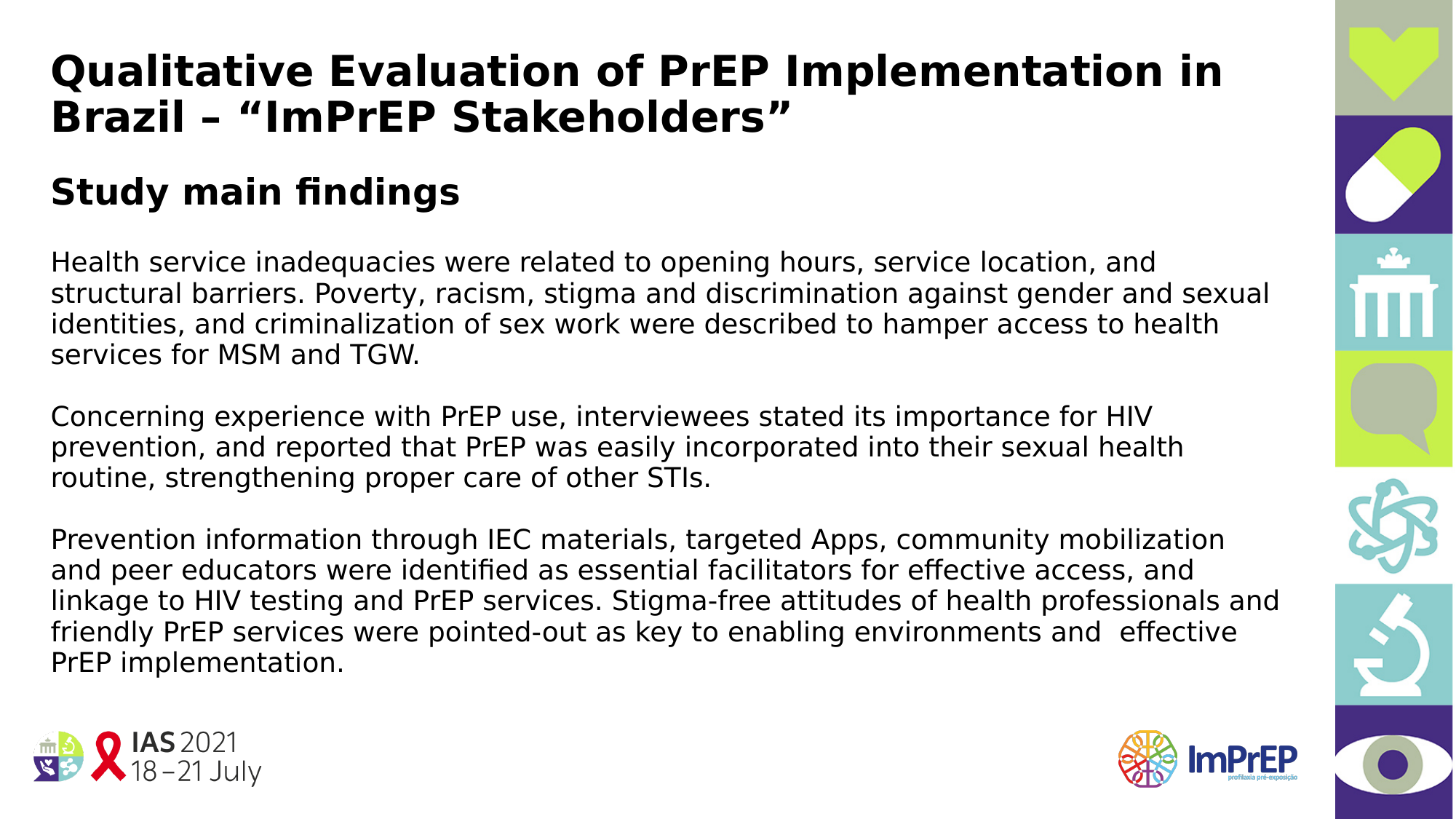

Qualitative Evaluation of PrEP Implementation in Brazil – “ImPrEP Stakeholders”

Study main findings

Health service inadequacies were related to opening hours, service location, and structural barriers. Poverty, racism, stigma and discrimination against gender and sexual identities, and criminalization of sex work were described to hamper access to health services for MSM and TGW.

Concerning experience with PrEP use, interviewees stated its importance for HIV prevention, and reported that PrEP was easily incorporated into their sexual health routine, strengthening proper care of other STIs.

Prevention information through IEC materials, targeted Apps, community mobilization and peer educators were identified as essential facilitators for effective access, and linkage to HIV testing and PrEP services. Stigma-free attitudes of health professionals and friendly PrEP services were pointed-out as key to enabling environments and  effective PrEP implementation.